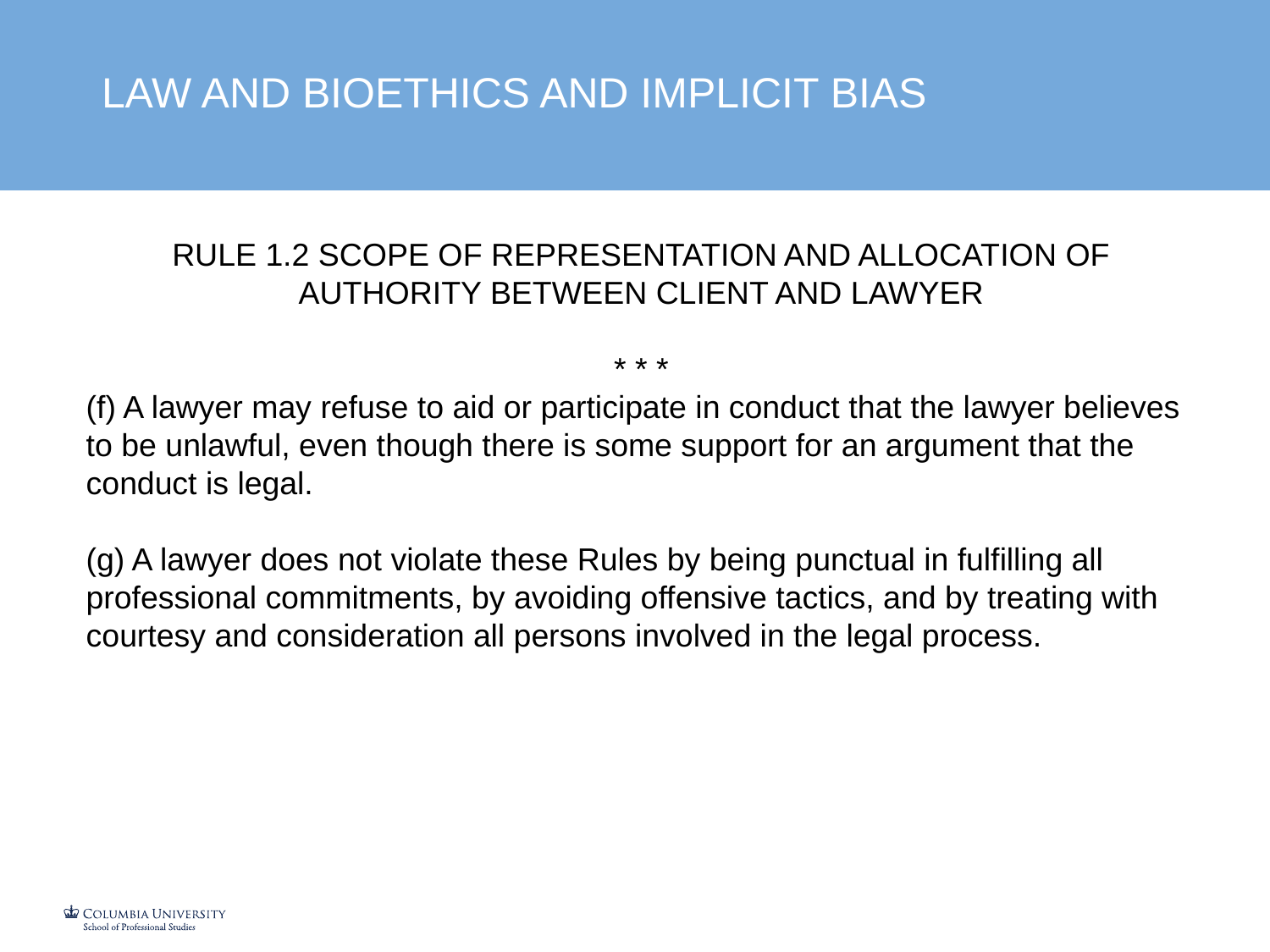

LAW AND BIOETHICS AND IMPLICIT BIAS
RULE 1.2 SCOPE OF REPRESENTATION AND ALLOCATION OF AUTHORITY BETWEEN CLIENT AND LAWYER

* * *
(f) A lawyer may refuse to aid or participate in conduct that the lawyer believes to be unlawful, even though there is some support for an argument that the conduct is legal.

(g) A lawyer does not violate these Rules by being punctual in fulfilling all professional commitments, by avoiding offensive tactics, and by treating with courtesy and consideration all persons involved in the legal process.